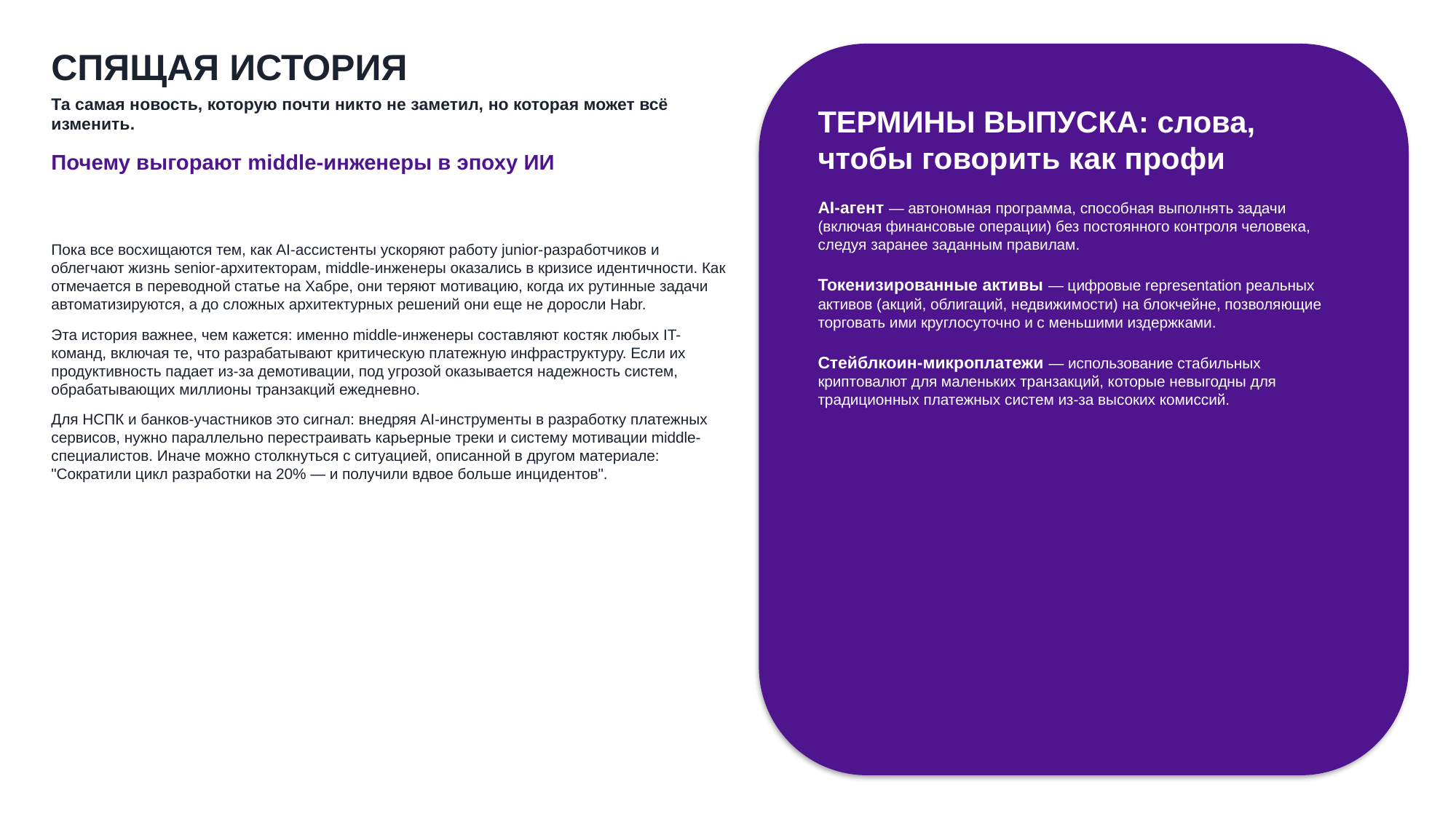

СПЯЩАЯ ИСТОРИЯ
Та самая новость, которую почти никто не заметил, но которая может всё изменить.
Почему выгорают middle-инженеры в эпоху ИИ
ТЕРМИНЫ ВЫПУСКА: слова, чтобы говорить как профи
AI-агент — автономная программа, способная выполнять задачи (включая финансовые операции) без постоянного контроля человека, следуя заранее заданным правилам.
Токенизированные активы — цифровые representation реальных активов (акций, облигаций, недвижимости) на блокчейне, позволяющие торговать ими круглосуточно и с меньшими издержками.
Стейблкоин-микроплатежи — использование стабильных криптовалют для маленьких транзакций, которые невыгодны для традиционных платежных систем из-за высоких комиссий.
Пока все восхищаются тем, как AI-ассистенты ускоряют работу junior-разработчиков и облегчают жизнь senior-архитекторам, middle-инженеры оказались в кризисе идентичности. Как отмечается в переводной статье на Хабре, они теряют мотивацию, когда их рутинные задачи автоматизируются, а до сложных архитектурных решений они еще не доросли Habr.
Эта история важнее, чем кажется: именно middle-инженеры составляют костяк любых IT-команд, включая те, что разрабатывают критическую платежную инфраструктуру. Если их продуктивность падает из-за демотивации, под угрозой оказывается надежность систем, обрабатывающих миллионы транзакций ежедневно.
Для НСПК и банков-участников это сигнал: внедряя AI-инструменты в разработку платежных сервисов, нужно параллельно перестраивать карьерные треки и систему мотивации middle-специалистов. Иначе можно столкнуться с ситуацией, описанной в другом материале: "Сократили цикл разработки на 20% — и получили вдвое больше инцидентов".